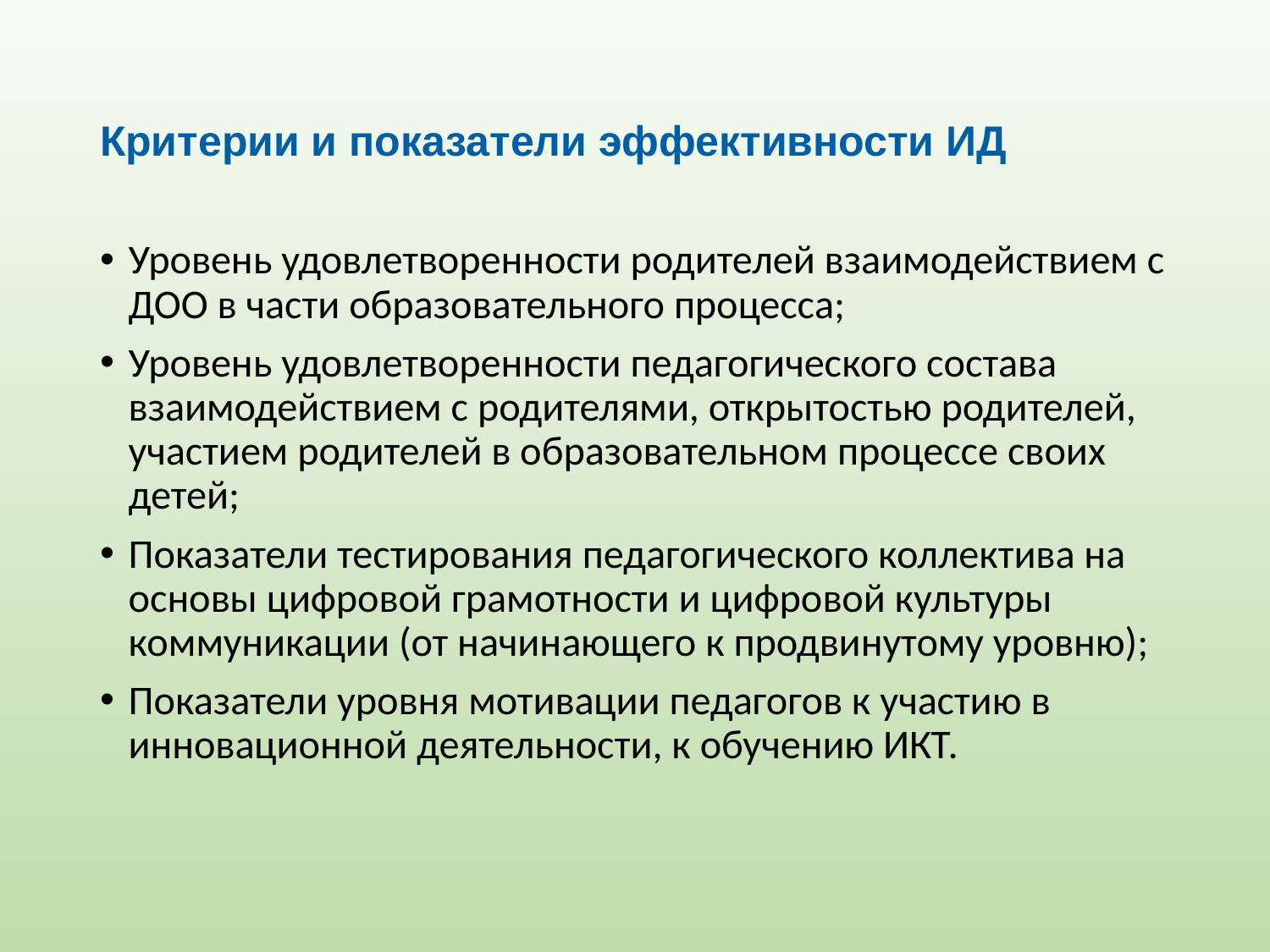

# Критерии и показатели эффективности ИД
Уровень удовлетворенности родителей взаимодействием с ДОО в части образовательного процесса;
Уровень удовлетворенности педагогического состава взаимодействием с родителями, открытостью родителей, участием родителей в образовательном процессе своих детей;
Показатели тестирования педагогического коллектива на основы цифровой грамотности и цифровой культуры коммуникации (от начинающего к продвинутому уровню);
Показатели уровня мотивации педагогов к участию в инновационной деятельности, к обучению ИКТ.